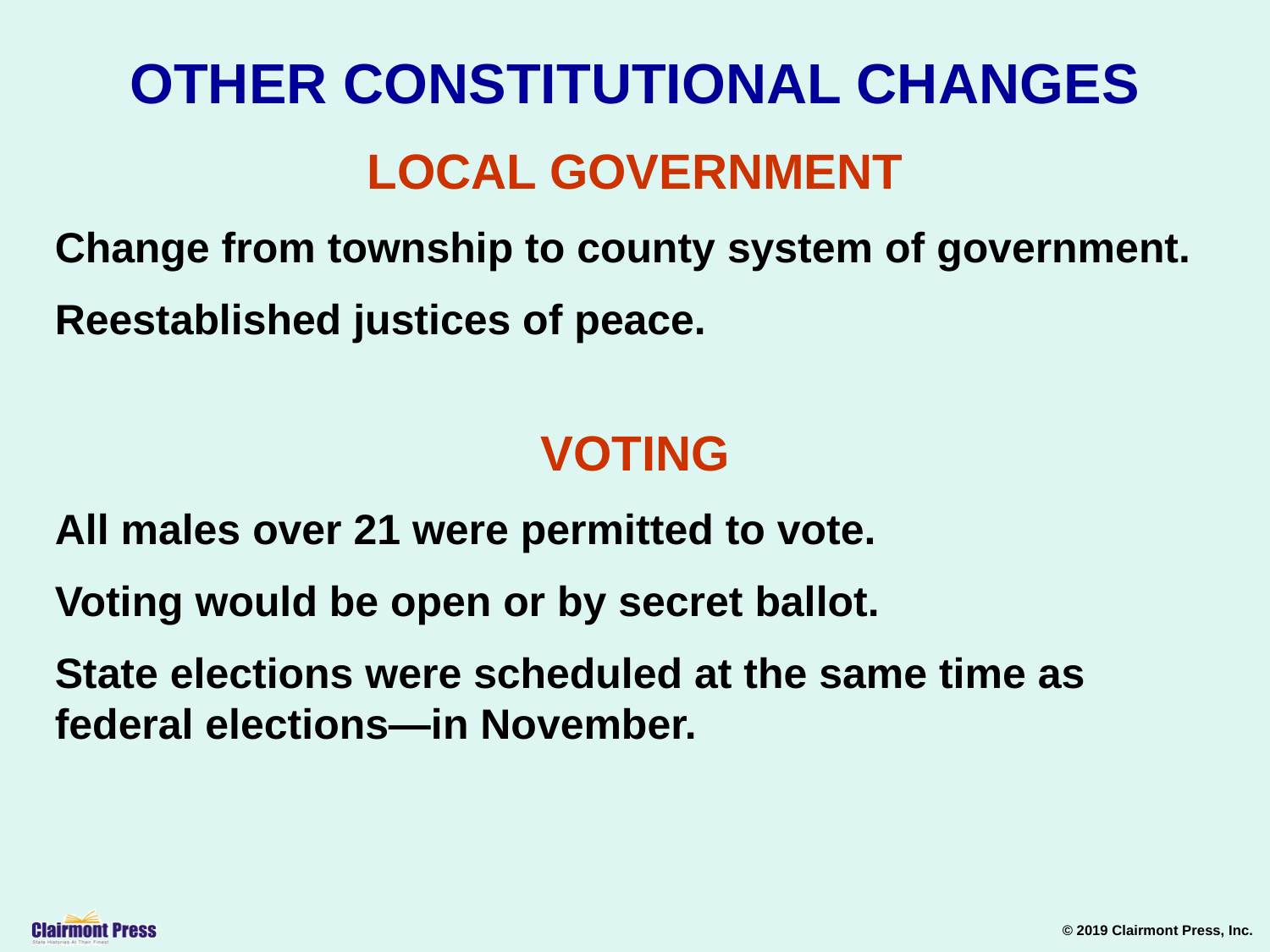

OTHER CONSTITUTIONAL CHANGES
LOCAL GOVERNMENT
Change from township to county system of government.
Reestablished justices of peace.

VOTING
All males over 21 were permitted to vote.
Voting would be open or by secret ballot.
State elections were scheduled at the same time as federal elections—in November.